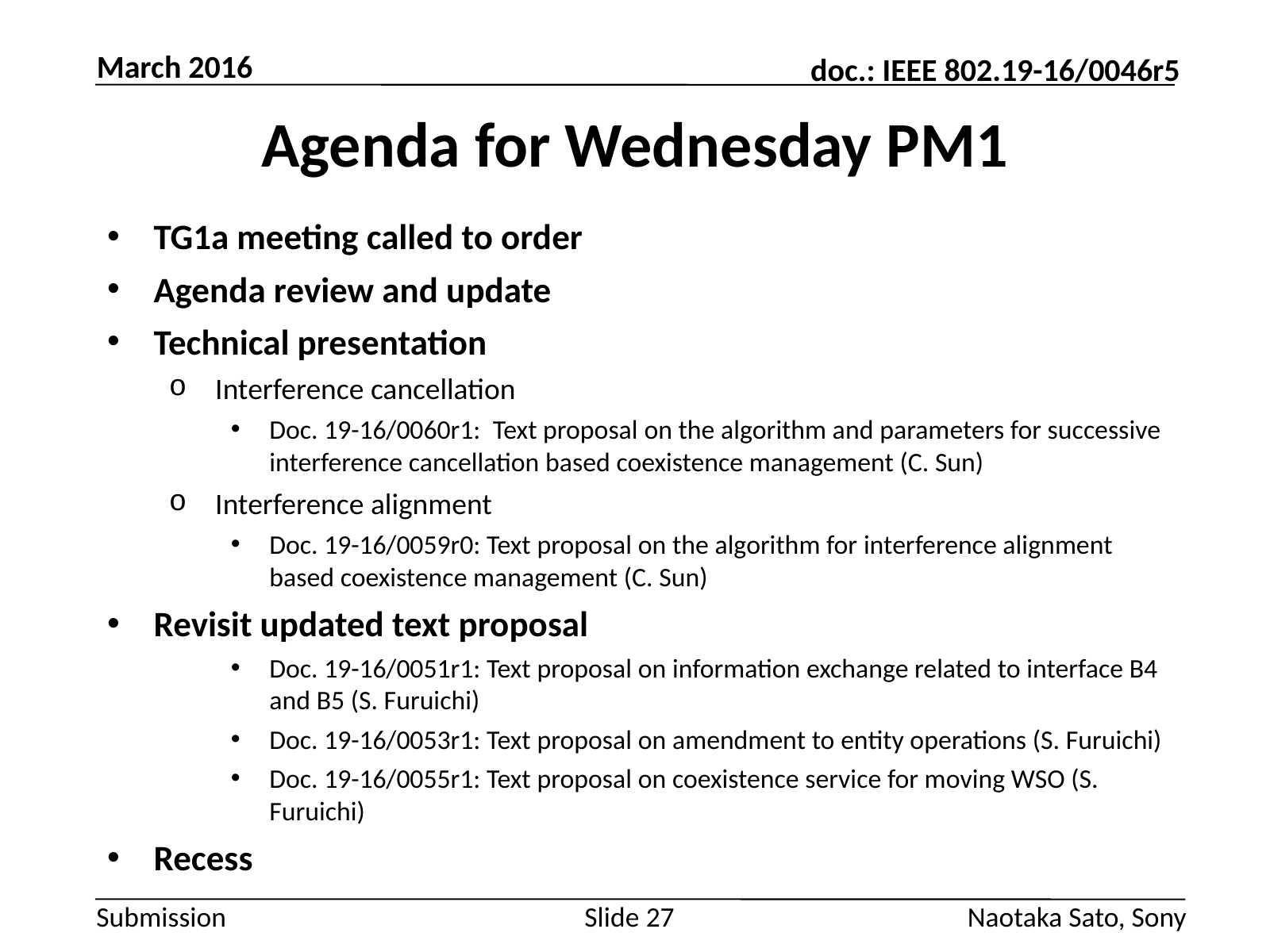

March 2016
# Agenda for Wednesday PM1
TG1a meeting called to order
Agenda review and update
Technical presentation
Interference cancellation
Doc. 19-16/0060r1:  Text proposal on the algorithm and parameters for successive interference cancellation based coexistence management (C. Sun)
Interference alignment
Doc. 19-16/0059r0: Text proposal on the algorithm for interference alignment based coexistence management (C. Sun)
Revisit updated text proposal
Doc. 19-16/0051r1: Text proposal on information exchange related to interface B4 and B5 (S. Furuichi)
Doc. 19-16/0053r1: Text proposal on amendment to entity operations (S. Furuichi)
Doc. 19-16/0055r1: Text proposal on coexistence service for moving WSO (S. Furuichi)
Recess
Slide 27
Naotaka Sato, Sony